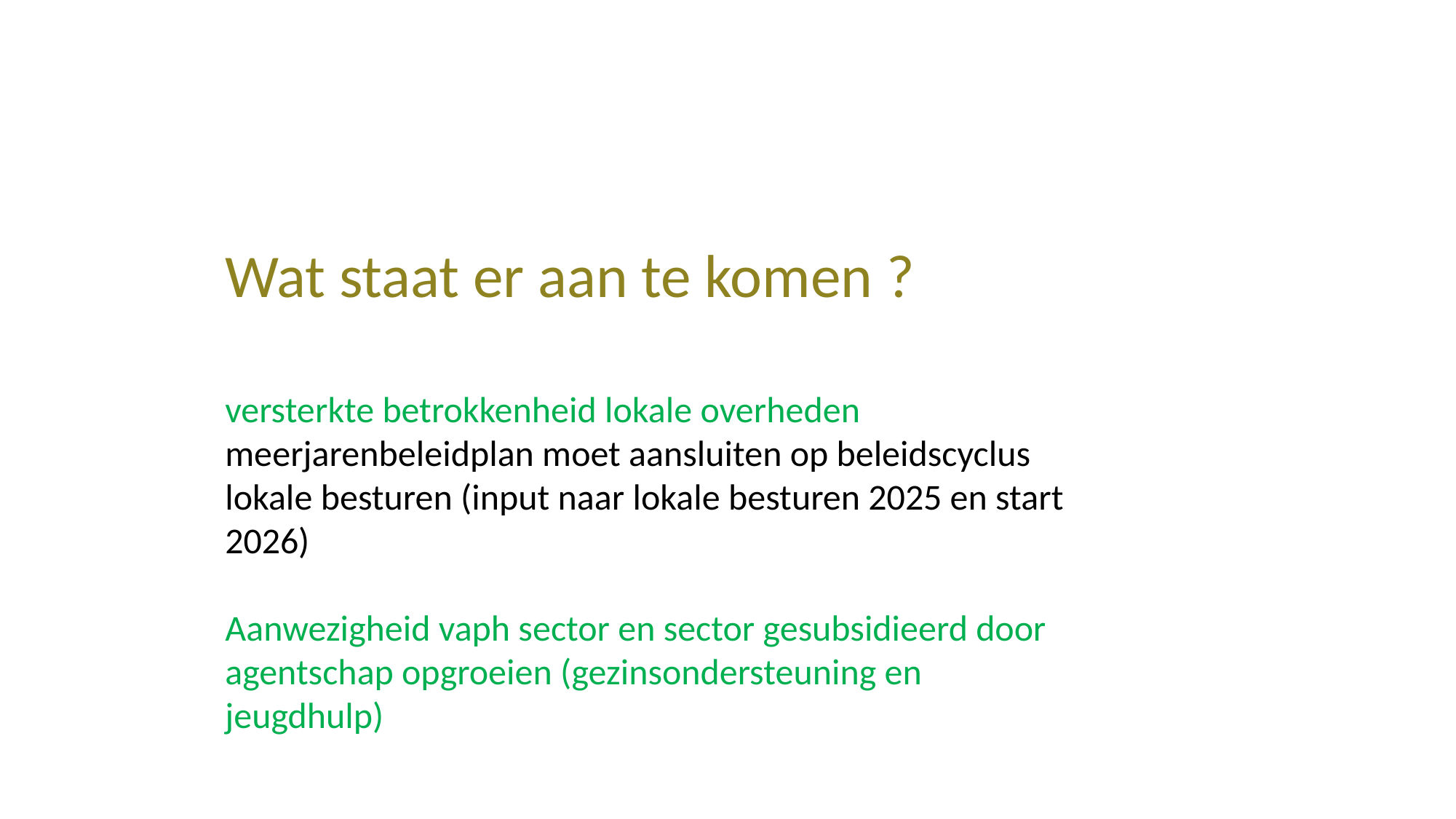

Wat staat er aan te komen ?

versterkte betrokkenheid lokale overheden
meerjarenbeleidplan moet aansluiten op beleidscyclus lokale besturen (input naar lokale besturen 2025 en start 2026)

Aanwezigheid vaph sector en sector gesubsidieerd door agentschap opgroeien (gezinsondersteuning en jeugdhulp)